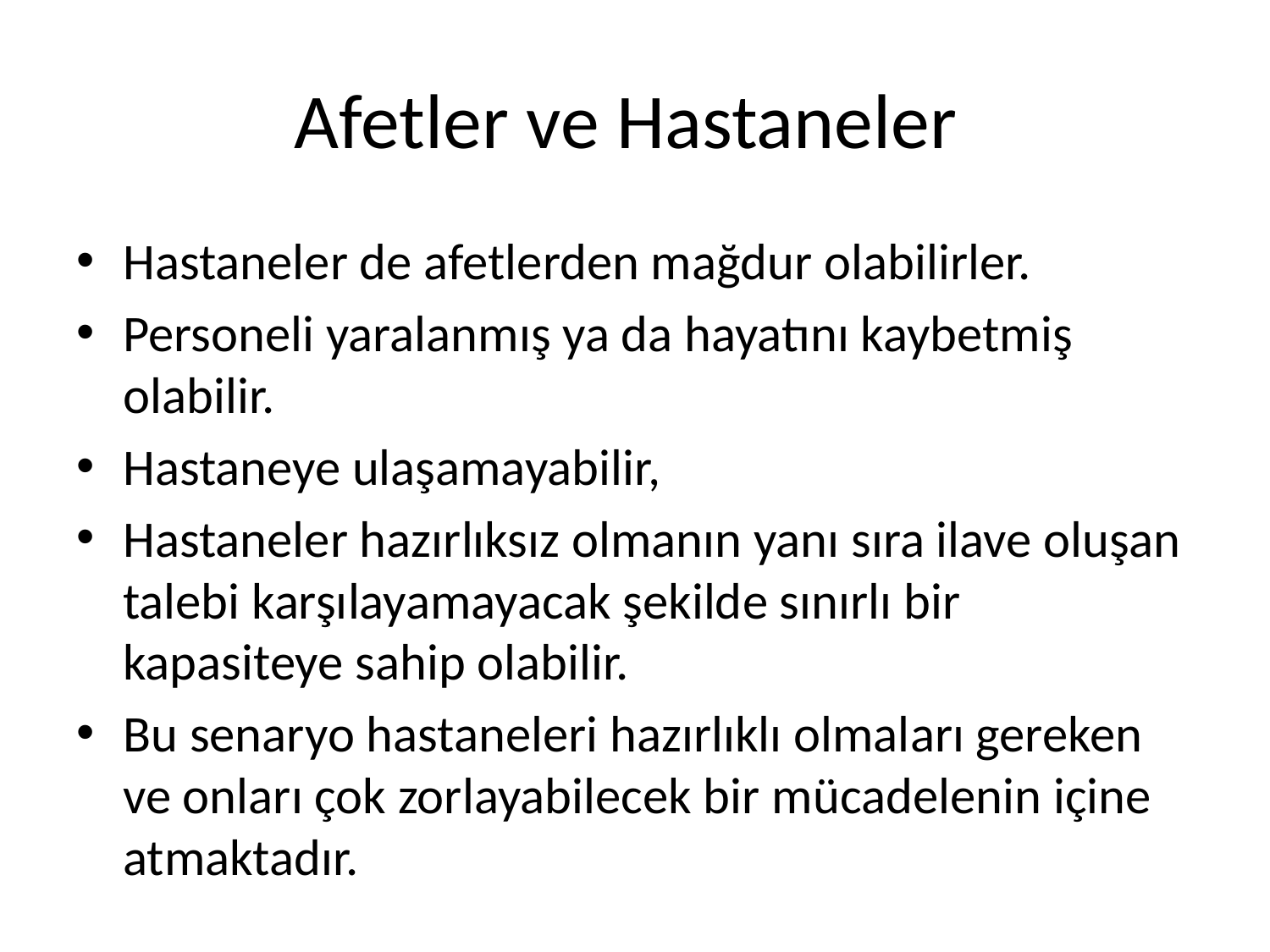

# Afetler ve Hastaneler
Hastaneler de afetlerden mağdur olabilirler.
Personeli yaralanmış ya da hayatını kaybetmiş olabilir.
Hastaneye ulaşamayabilir,
Hastaneler hazırlıksız olmanın yanı sıra ilave oluşan talebi karşılayamayacak şekilde sınırlı bir kapasiteye sahip olabilir.
Bu senaryo hastaneleri hazırlıklı olmaları gereken ve onları çok zorlayabilecek bir mücadelenin içine atmaktadır.